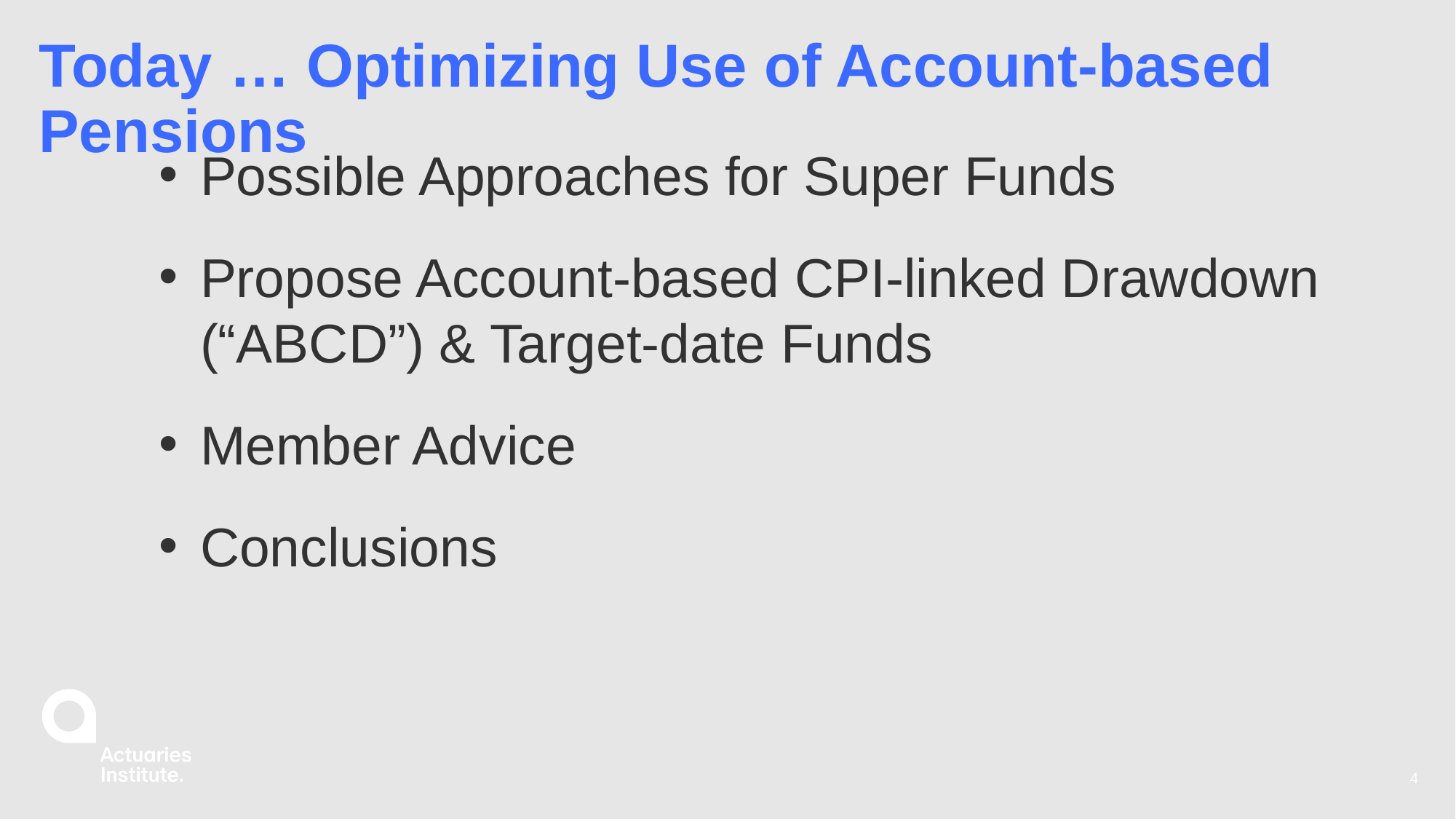

Today … Optimizing Use of Account-based Pensions
Possible Approaches for Super Funds
Propose Account-based CPI-linked Drawdown (“ABCD”) & Target-date Funds
Member Advice
Conclusions

4